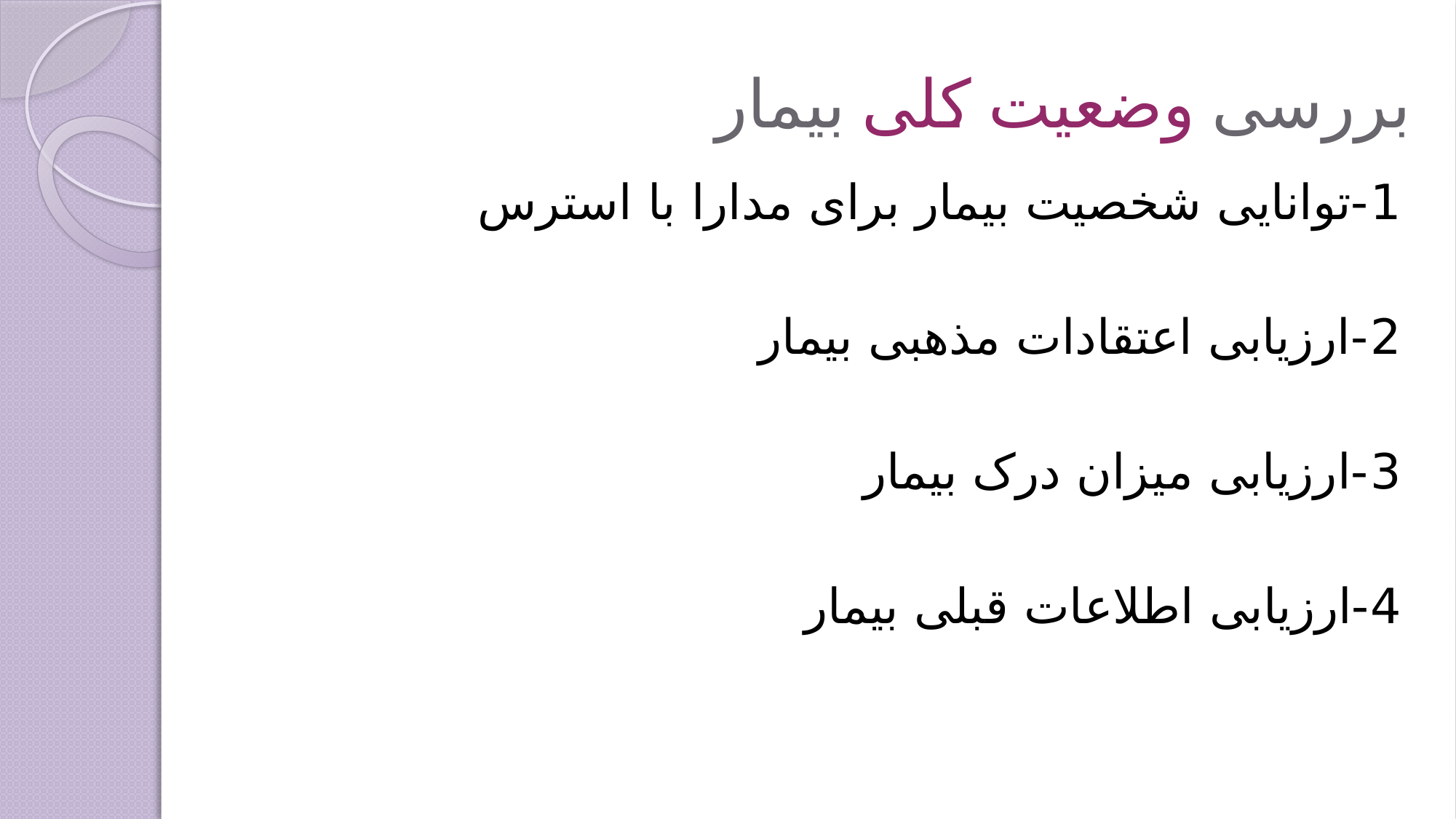

# بررسی وضعیت کلی بیمار
1-توانایی شخصیت بیمار برای مدارا با استرس

2-ارزیابی اعتقادات مذهبی بیمار

3-ارزیابی میزان درک بیمار

4-ارزیابی اطلاعات قبلی بیمار